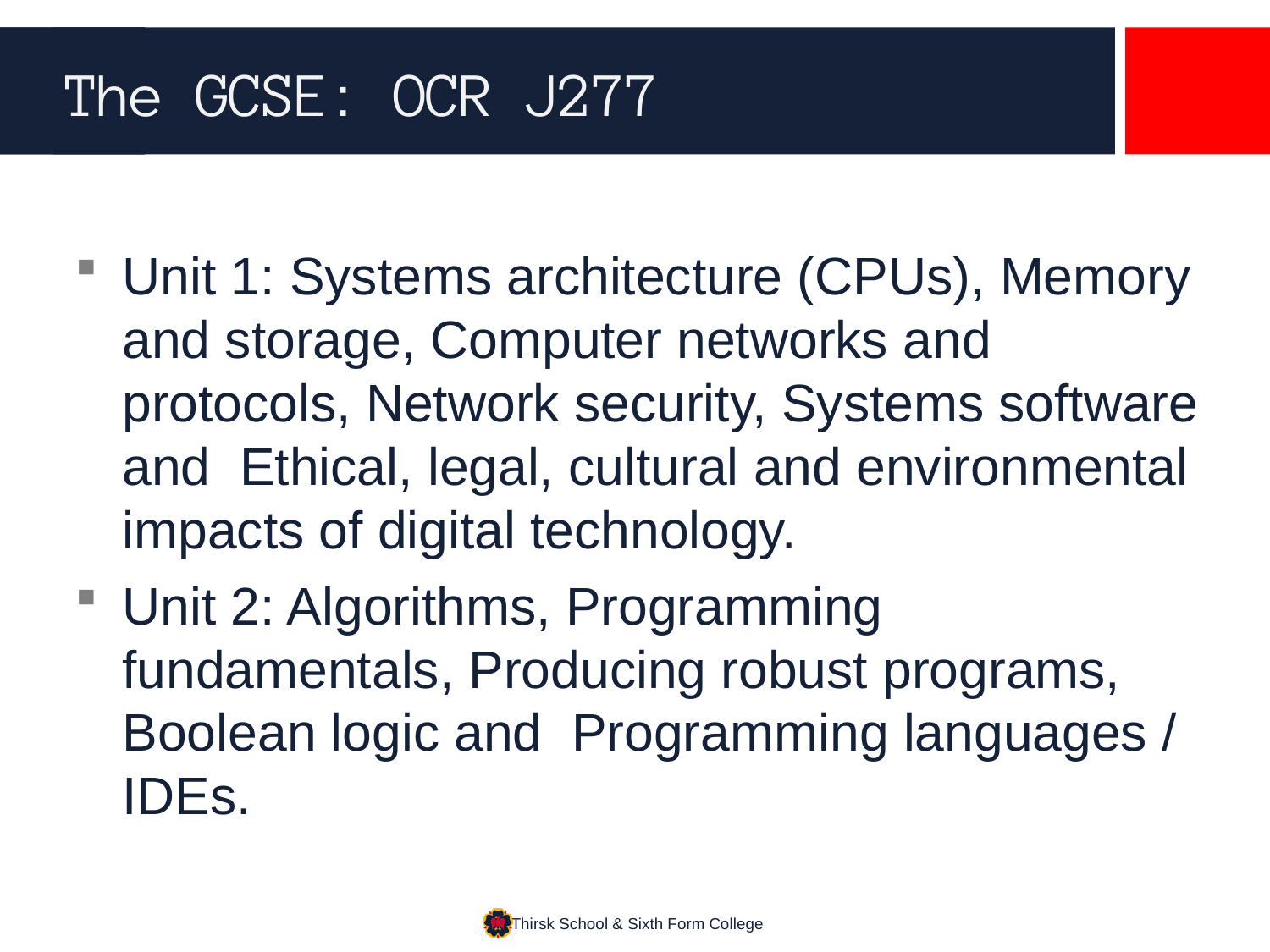

# The GCSE: OCR J277
Unit 1: Systems architecture (CPUs), Memory and storage, Computer networks and protocols, Network security, Systems software and  Ethical, legal, cultural and environmental impacts of digital technology.
Unit 2: Algorithms, Programming fundamentals, Producing robust programs, Boolean logic and  Programming languages / IDEs.